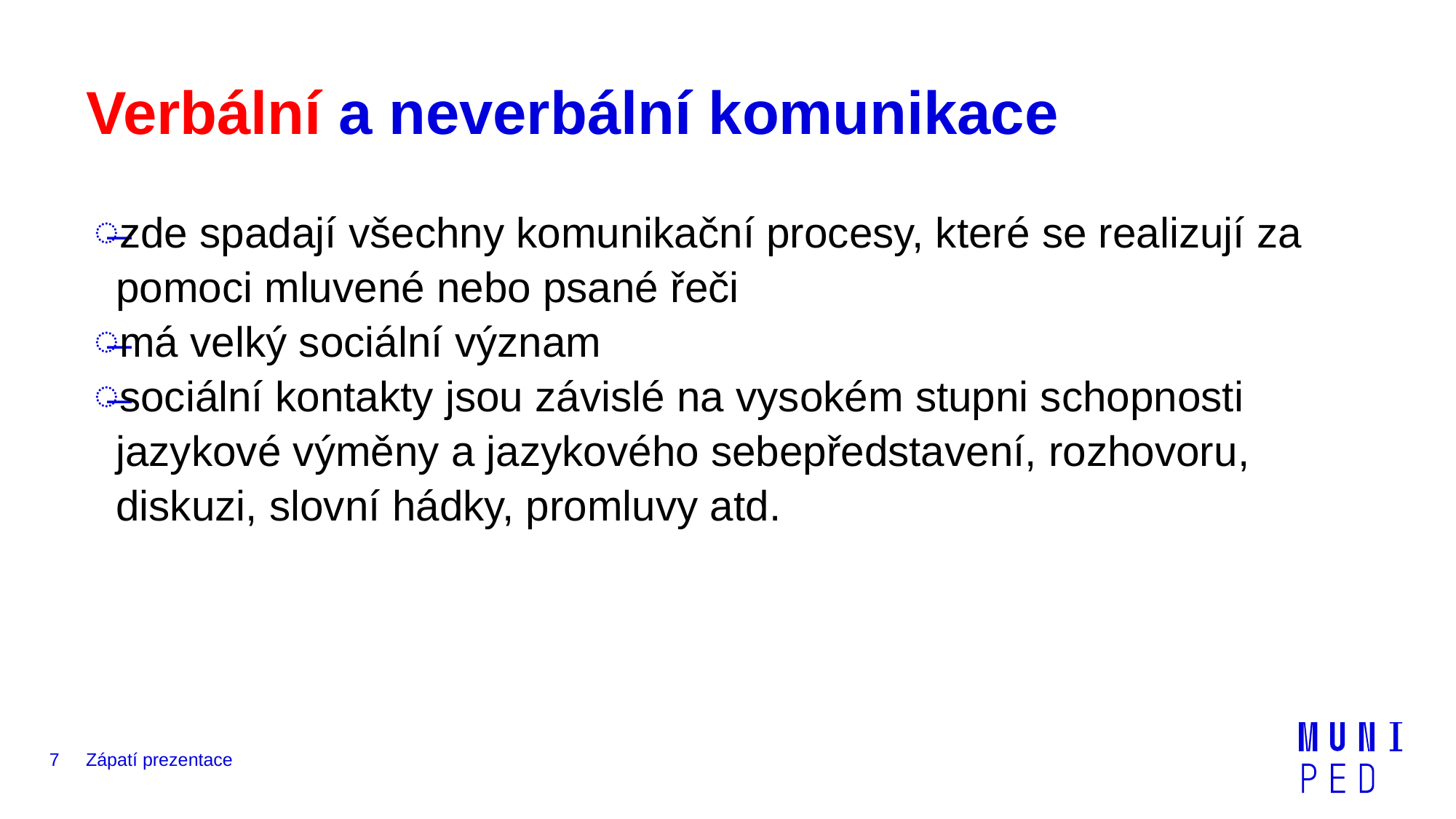

# Verbální a neverbální komunikace
zde spadají všechny komunikační procesy, které se realizují za pomoci mluvené nebo psané řeči
má velký sociální význam
sociální kontakty jsou závislé na vysokém stupni schopnosti jazykové výměny a jazykového sebepředstavení, rozhovoru, diskuzi, slovní hádky, promluvy atd.

7
Zápatí prezentace